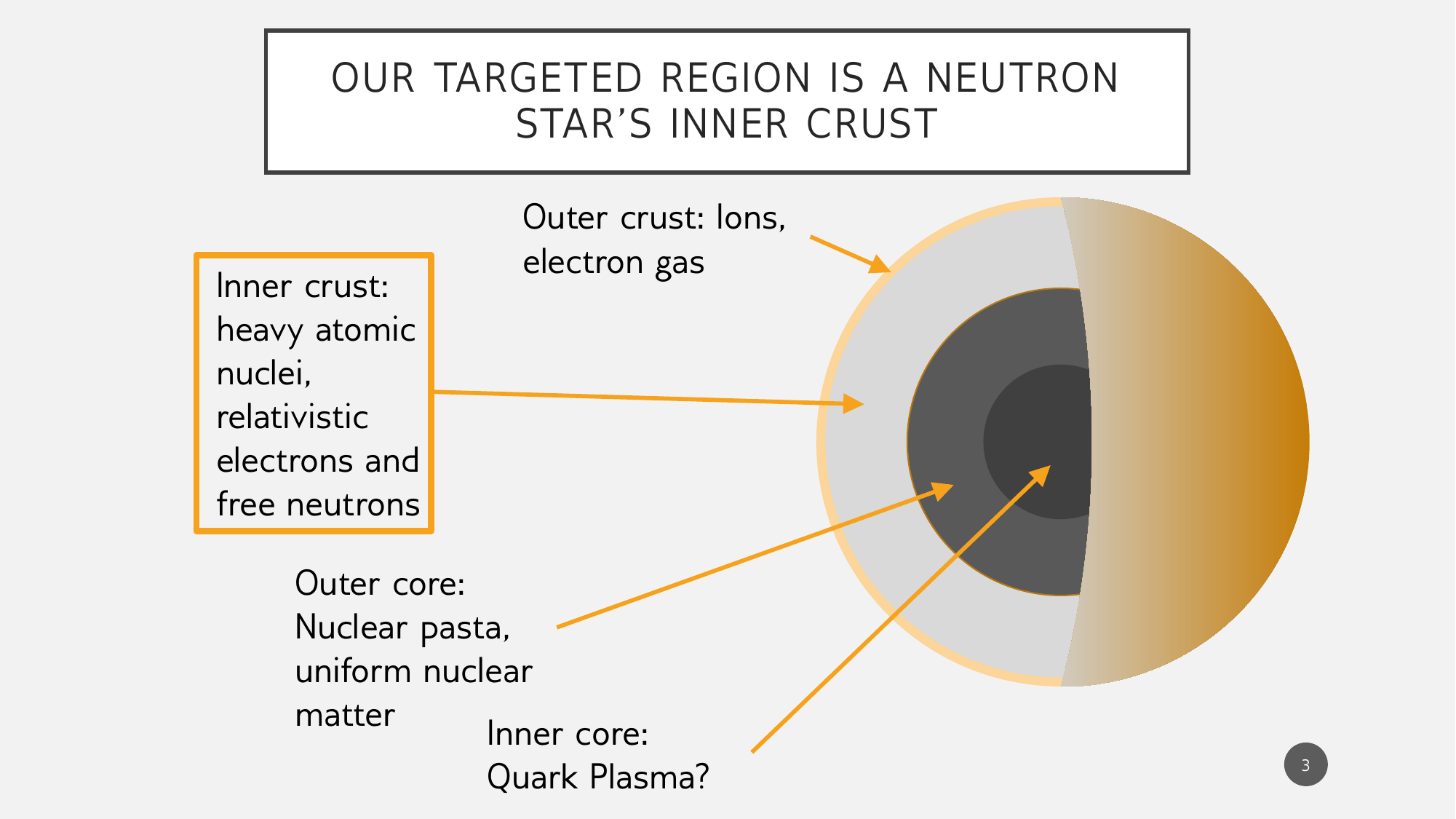

# Our Targeted region is a Neutron star’s inner crust
Outer crust: Ions, electron gas

Inner crust: heavy atomic nuclei, relativistic electrons and free neutrons

Outer core: Nuclear pasta, uniform nuclear matter
Inner core: Quark Plasma?
3